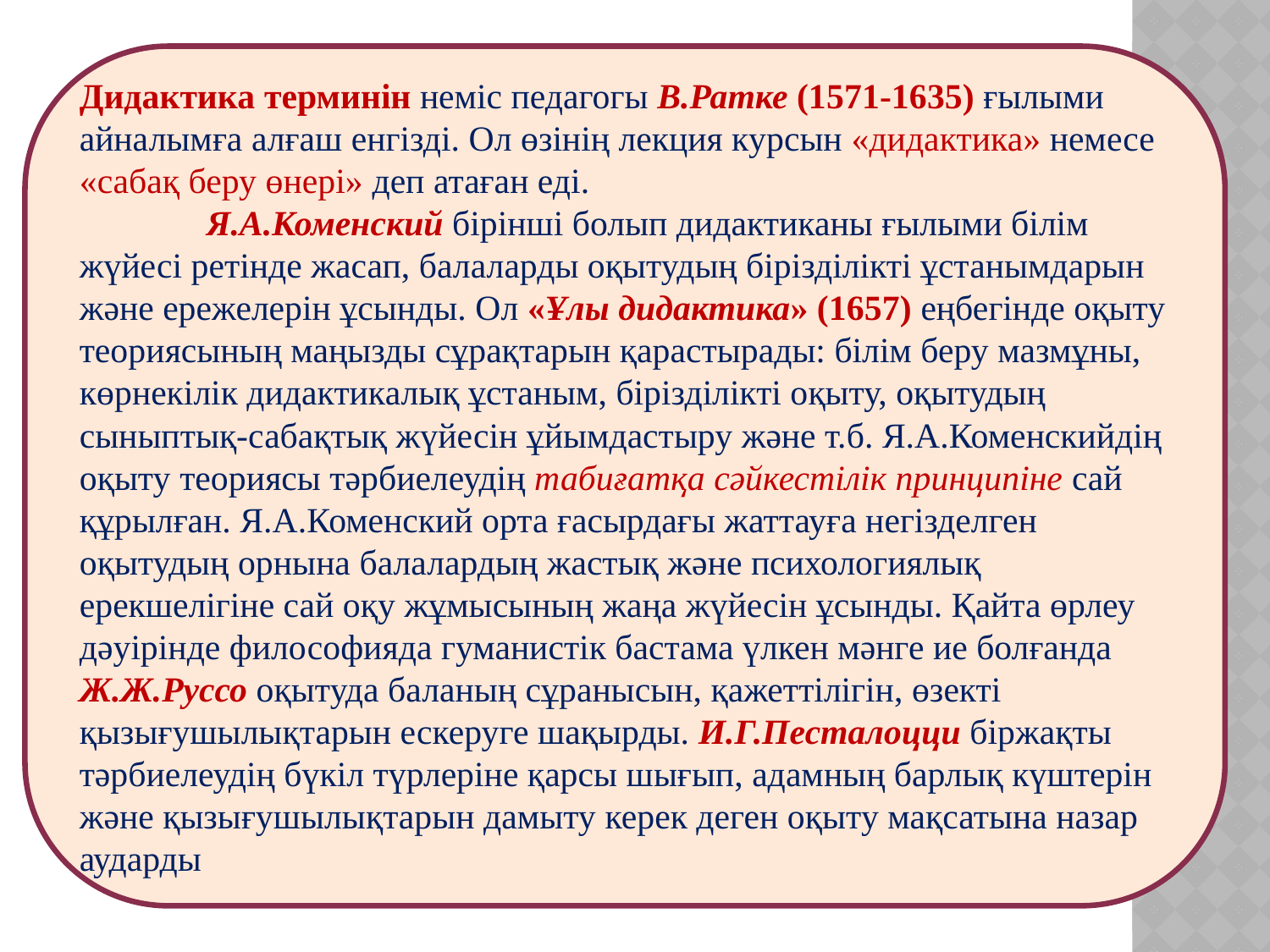

Дидактика терминін неміс педагогы В.Ратке (1571-1635) ғылыми айналымға алғаш енгізді. Ол өзінің лекция курсын «дидактика» немесе «сабақ беру өнері» деп атаған еді.
	Я.А.Коменский бірінші болып дидактиканы ғылыми білім жүйесі ретінде жасап, балаларды оқытудың бірізділікті ұстанымдарын және ережелерін ұсынды. Ол «Ұлы дидактика» (1657) еңбегінде оқыту теориясының маңызды сұрақтарын қарастырады: білім беру мазмұны, көрнекілік дидактикалық ұстаным, бірізділікті оқыту, оқытудың сыныптық-сабақтық жүйесін ұйымдастыру және т.б. Я.А.Коменскийдің оқыту теориясы тәрбиелеудің табиғатқа сәйкестілік принципіне сай құрылған. Я.А.Коменский орта ғасырдағы жаттауға негізделген оқытудың орнына балалардың жастық және психологиялық ерекшелігіне сай оқу жұмысының жаңа жүйесін ұсынды. Қайта өрлеу дәуірінде философияда гуманистік бастама үлкен мәнге ие болғанда Ж.Ж.Руссо оқытуда баланың сұранысын, қажеттілігін, өзекті қызығушылықтарын ескеруге шақырды. И.Г.Песталоцци біржақты тәрбиелеудің бүкіл түрлеріне қарсы шығып, адамның барлық күштерін және қызығушылықтарын дамыту керек деген оқыту мақсатына назар аударды